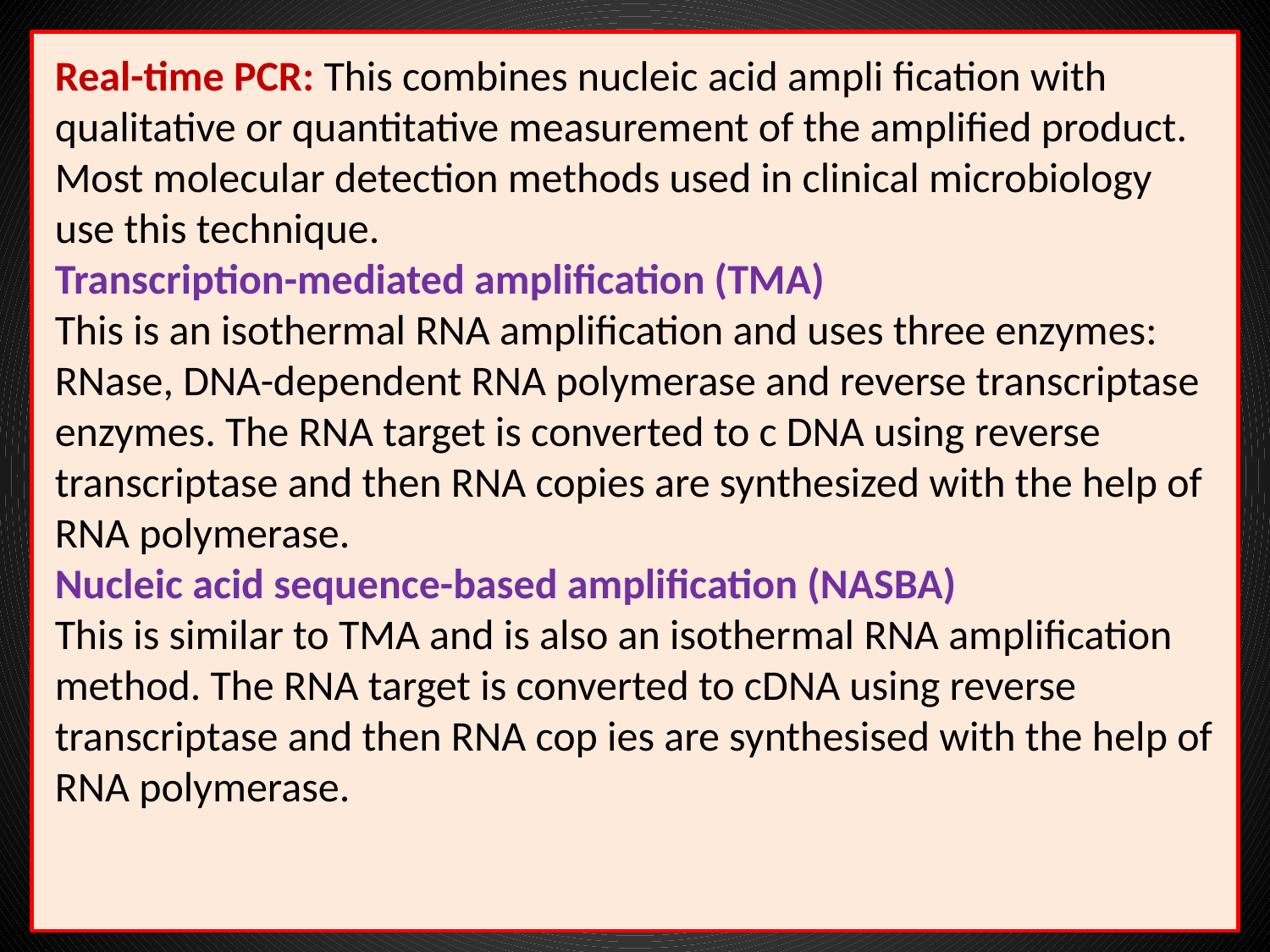

Real-time PCR: This combines nucleic acid ampli fication with
qualitative or quantitative measurement of the amplified product.
Most molecular detection methods used in clinical microbiology
use this technique.
Transcription-mediated amplification (TMA)
This is an isothermal RNA amplification and uses three enzymes:
RNase, DNA-dependent RNA polymerase and reverse transcriptase
enzymes. The RNA target is converted to c DNA using reverse
transcriptase and then RNA copies are synthesized with the help of
RNA polymerase.
Nucleic acid sequence-based amplification (NASBA)
This is similar to TMA and is also an isothermal RNA amplification
method. The RNA target is converted to cDNA using reverse
transcriptase and then RNA cop ies are synthesised with the help of
RNA polymerase.